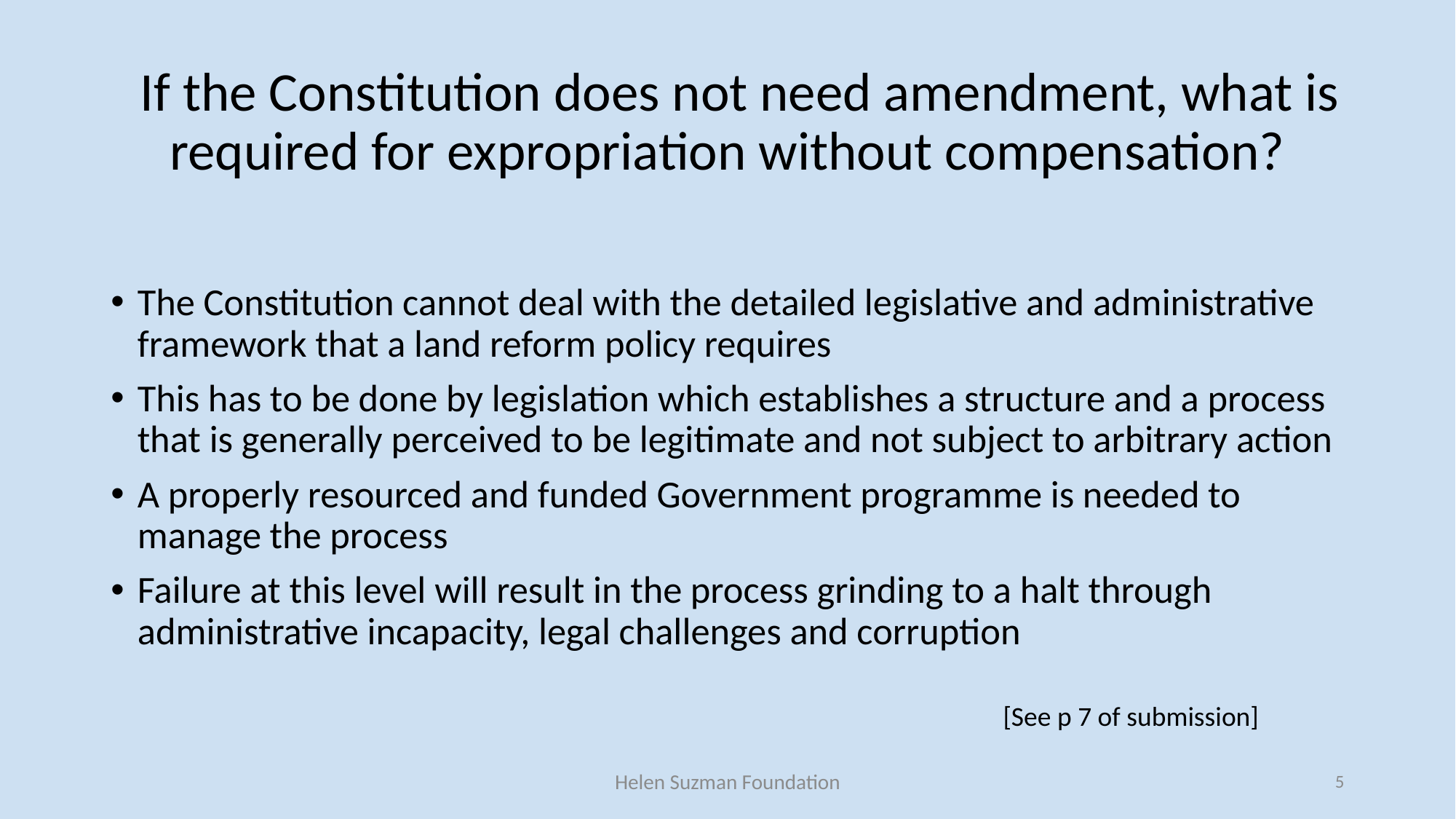

# If the Constitution does not need amendment, what is required for expropriation without compensation?

The Constitution cannot deal with the detailed legislative and administrative framework that a land reform policy requires
This has to be done by legislation which establishes a structure and a process that is generally perceived to be legitimate and not subject to arbitrary action
A properly resourced and funded Government programme is needed to manage the process
Failure at this level will result in the process grinding to a halt through administrative incapacity, legal challenges and corruption

[See p 7 of submission]
Helen Suzman Foundation
5